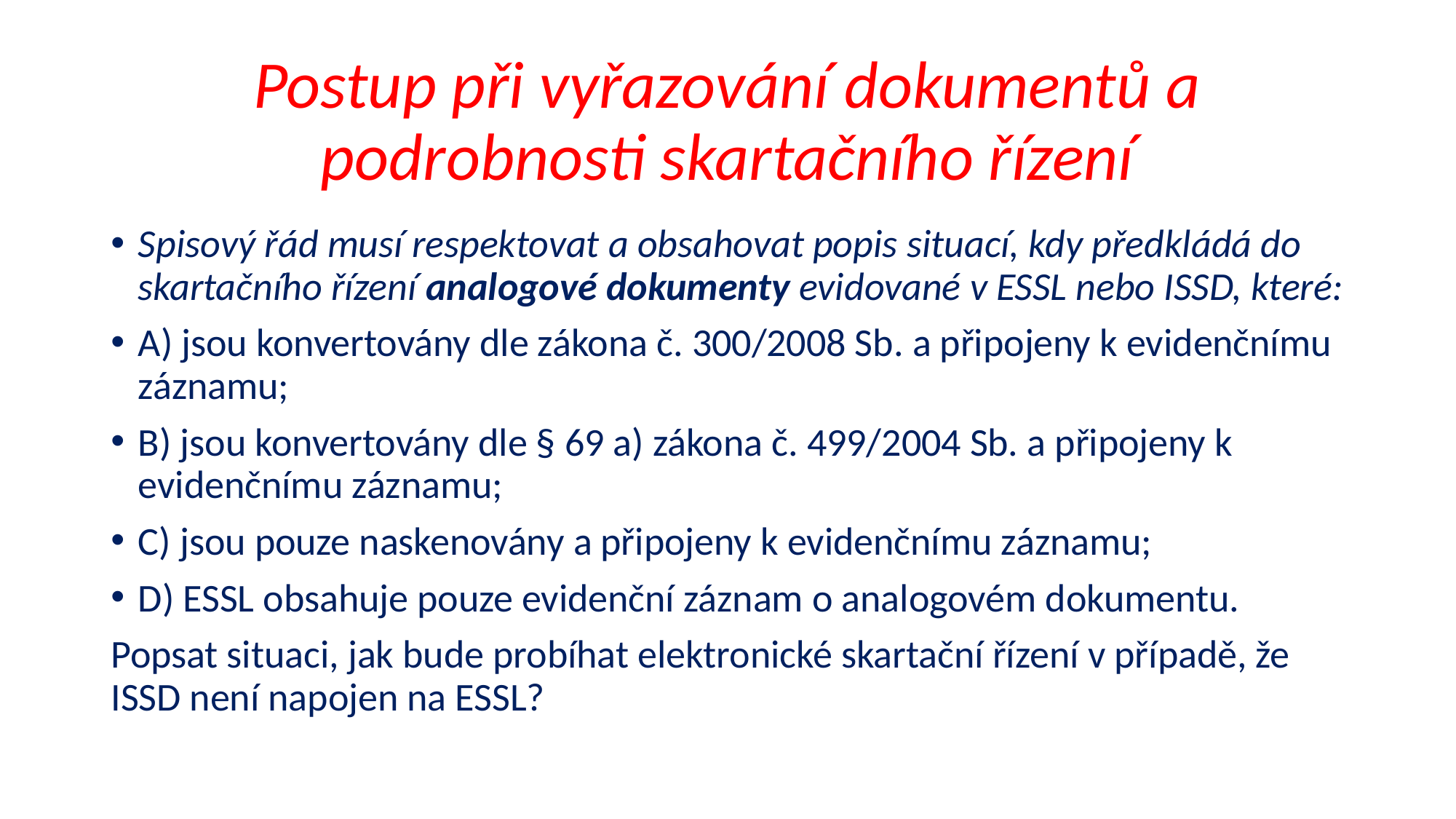

# Postup při vyřazování dokumentů a podrobnosti skartačního řízení
Spisový řád musí respektovat a obsahovat popis situací, kdy předkládá do skartačního řízení analogové dokumenty evidované v ESSL nebo ISSD, které:
A) jsou konvertovány dle zákona č. 300/2008 Sb. a připojeny k evidenčnímu záznamu;
B) jsou konvertovány dle § 69 a) zákona č. 499/2004 Sb. a připojeny k evidenčnímu záznamu;
C) jsou pouze naskenovány a připojeny k evidenčnímu záznamu;
D) ESSL obsahuje pouze evidenční záznam o analogovém dokumentu.
Popsat situaci, jak bude probíhat elektronické skartační řízení v případě, že ISSD není napojen na ESSL?